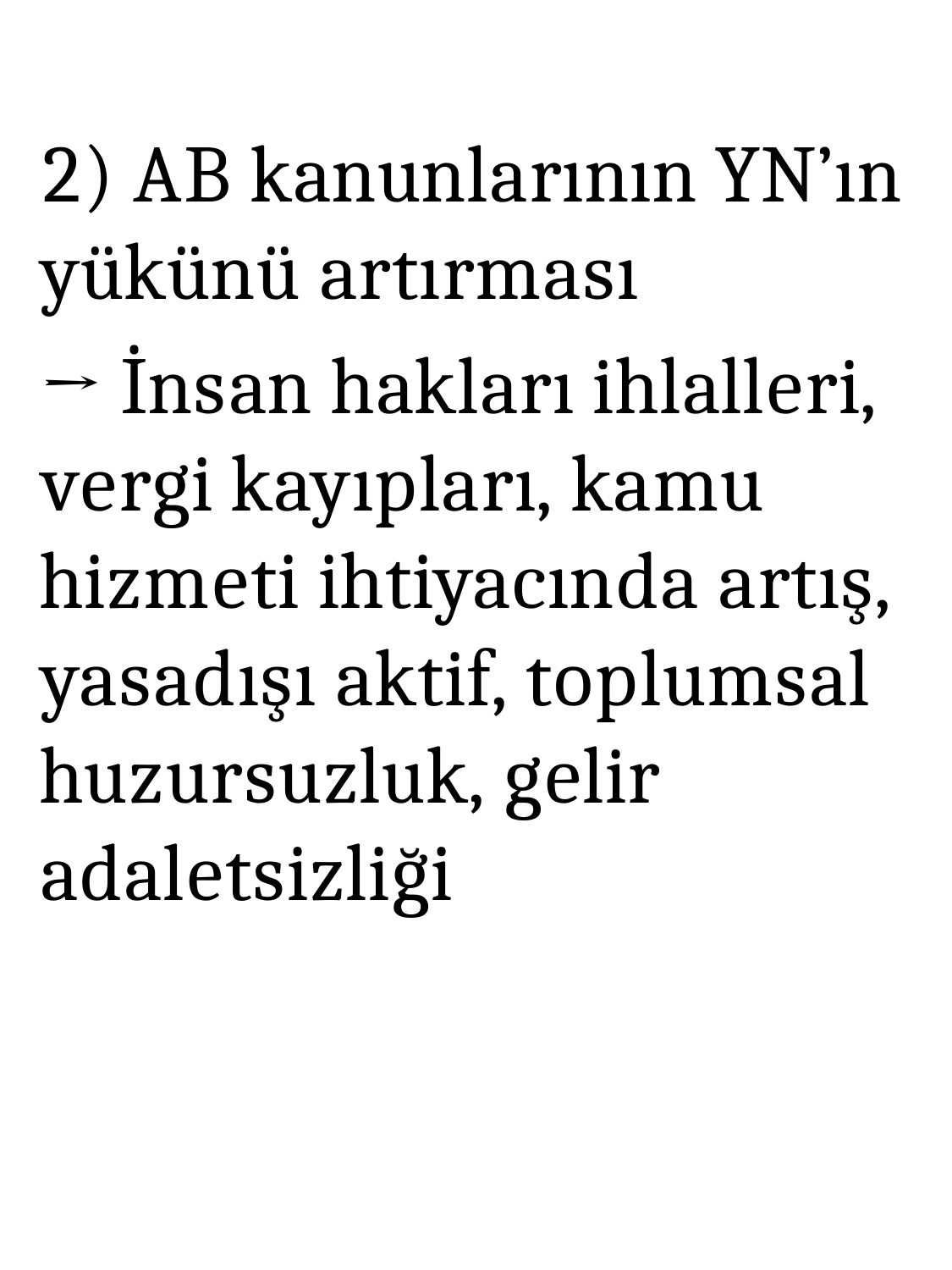

2) AB kanunlarının YN’ın yükünü artırması
→ İnsan hakları ihlalleri, vergi kayıpları, kamu hizmeti ihtiyacında artış, yasadışı aktif, toplumsal huzursuzluk, gelir adaletsizliği